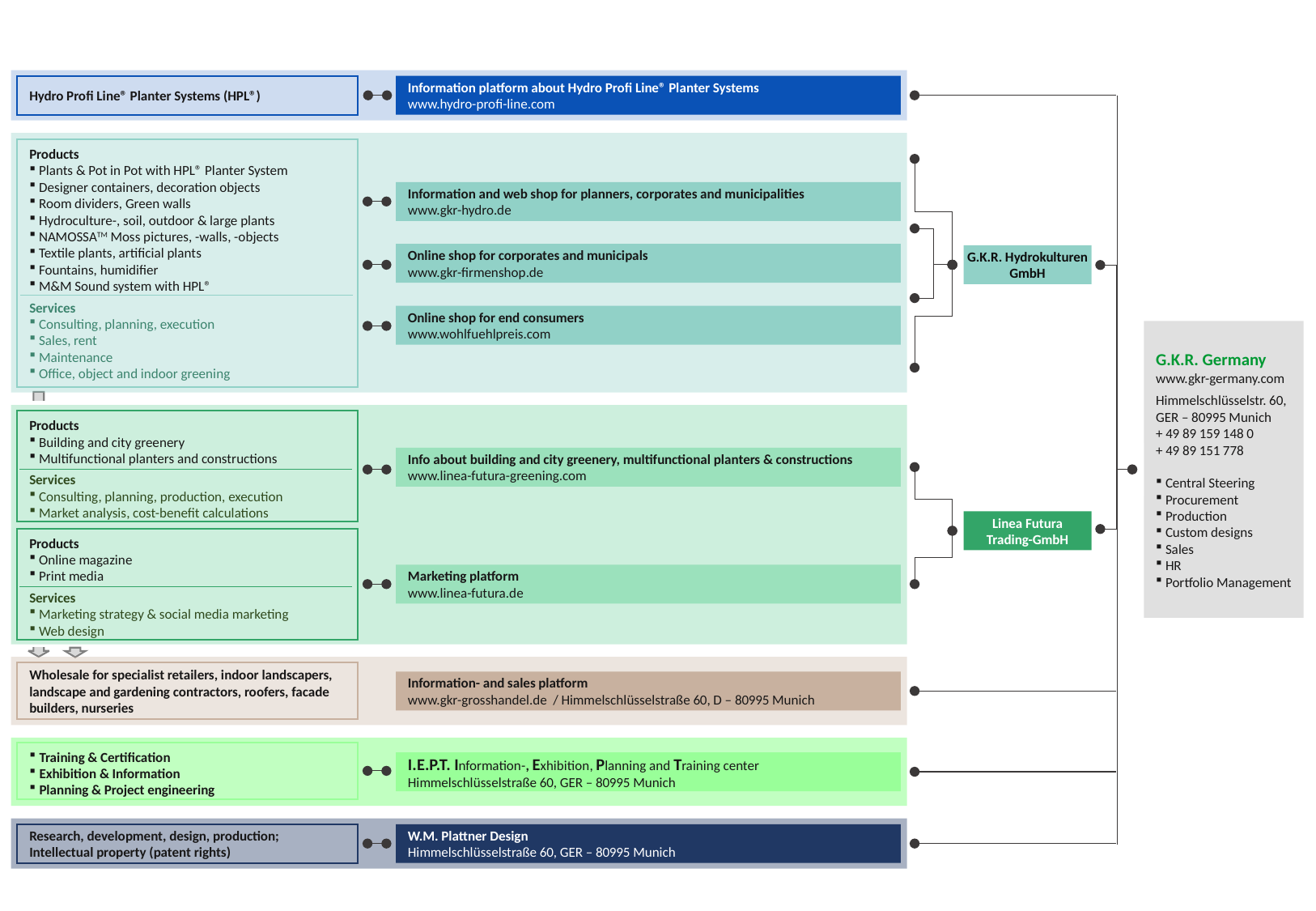

Hydro Profi Line® Planter Systems (HPL®)
Information platform about Hydro Profi Line® Planter Systems
www.hydro-profi-line.com

Products
Plants & Pot in Pot with HPL® Planter System
Designer containers, decoration objects
Room dividers, Green walls
Hydroculture-, soil, outdoor & large plants
NAMOSSATM Moss pictures, -walls, -objects
Textile plants, artificial plants
Fountains, humidifier
M&M Sound system with HPL®

Services
Consulting, planning, execution
Sales, rent
Maintenance
Office, object and indoor greening

Information and web shop for planners, corporates and municipalities
www.gkr-hydro.de

Online shop for corporates and municipals
www.gkr-firmenshop.de
G.K.R. Hydrokulturen GmbH
Online shop for end consumers
www.wohlfuehlpreis.com
G.K.R. Germany
www.gkr-germany.com
Himmelschlüsselstr. 60, GER – 80995 Munich
+ 49 89 159 148 0
+ 49 89 151 778

Central Steering
Procurement
Production
Custom designs
Sales
HR
Portfolio Management

Products
Building and city greenery
Multifunctional planters and constructions

Services
Consulting, planning, production, execution
Market analysis, cost-benefit calculations

Info about building and city greenery, multifunctional planters & constructions www.linea-futura-greening.com
Linea Futura
Trading-GmbH
Products
Online magazine
Print media

Services
Marketing strategy & social media marketing
Web design
Marketing platform
www.linea-futura.de

Wholesale for specialist retailers, indoor landscapers, landscape and gardening contractors, roofers, facade builders, nurseries
Information- and sales platform
www.gkr-grosshandel.de  / Himmelschlüsselstraße 60, D – 80995 Munich

Training & Certification
Exhibition & Information
Planning & Project engineering
I.E.P.T. Information-, Exhibition, Planning and Training center
Himmelschlüsselstraße 60, GER – 80995 Munich

Research, development, design, production;
Intellectual property (patent rights)
W.M. Plattner Design
Himmelschlüsselstraße 60, GER – 80995 Munich